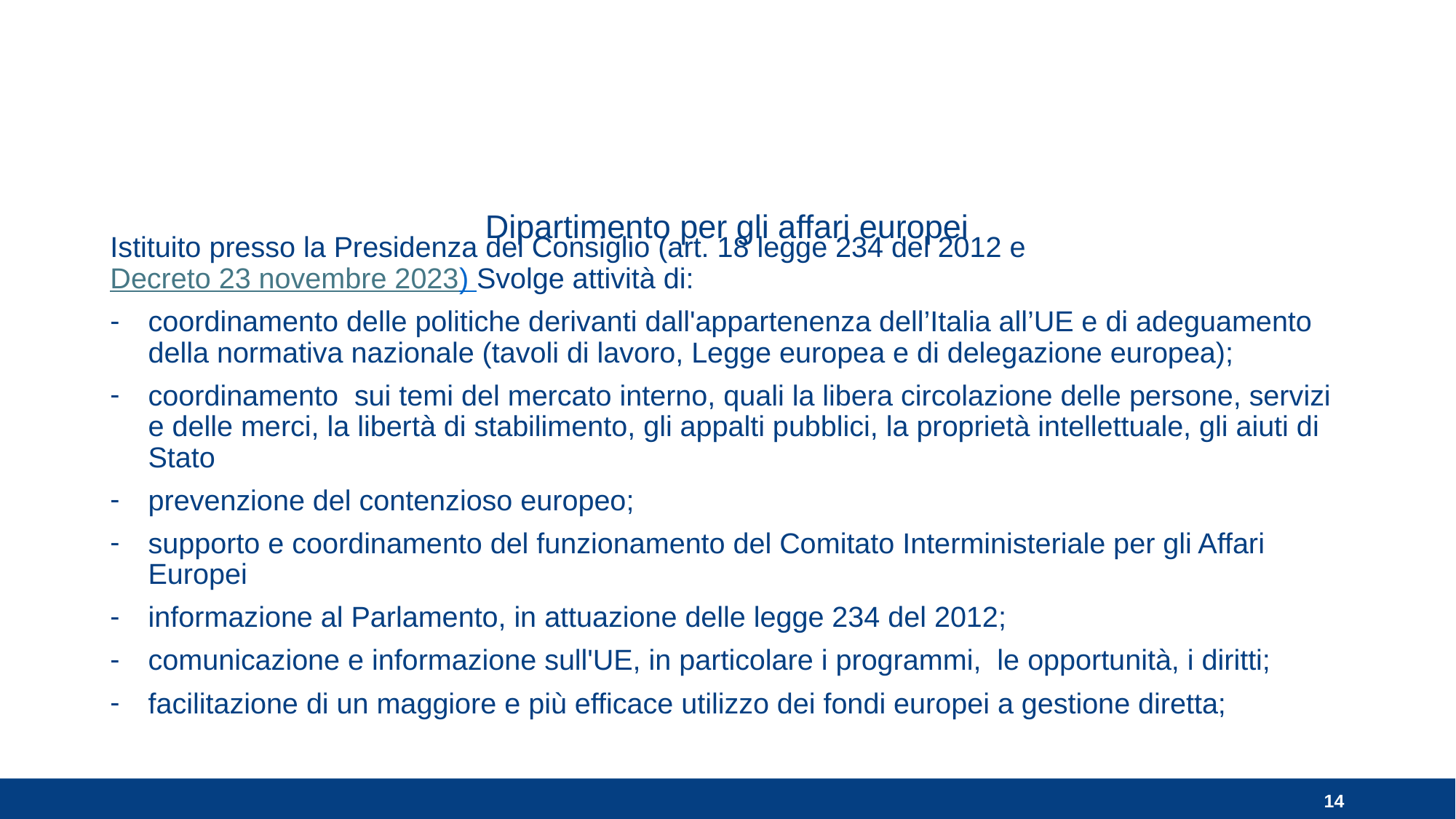

# Dipartimento per gli affari europei
Istituito presso la Presidenza del Consiglio (art. 18 legge 234 del 2012 e Decreto 23 novembre 2023) Svolge attività di:
coordinamento delle politiche derivanti dall'appartenenza dell’Italia all’UE e di adeguamento della normativa nazionale (tavoli di lavoro, Legge europea e di delegazione europea);
coordinamento  sui temi del mercato interno, quali la libera circolazione delle persone, servizi e delle merci, la libertà di stabilimento, gli appalti pubblici, la proprietà intellettuale, gli aiuti di Stato
prevenzione del contenzioso europeo;
supporto e coordinamento del funzionamento del Comitato Interministeriale per gli Affari Europei
informazione al Parlamento, in attuazione delle legge 234 del 2012;
comunicazione e informazione sull'UE, in particolare i programmi,  le opportunità, i diritti;
facilitazione di un maggiore e più efficace utilizzo dei fondi europei a gestione diretta;
14